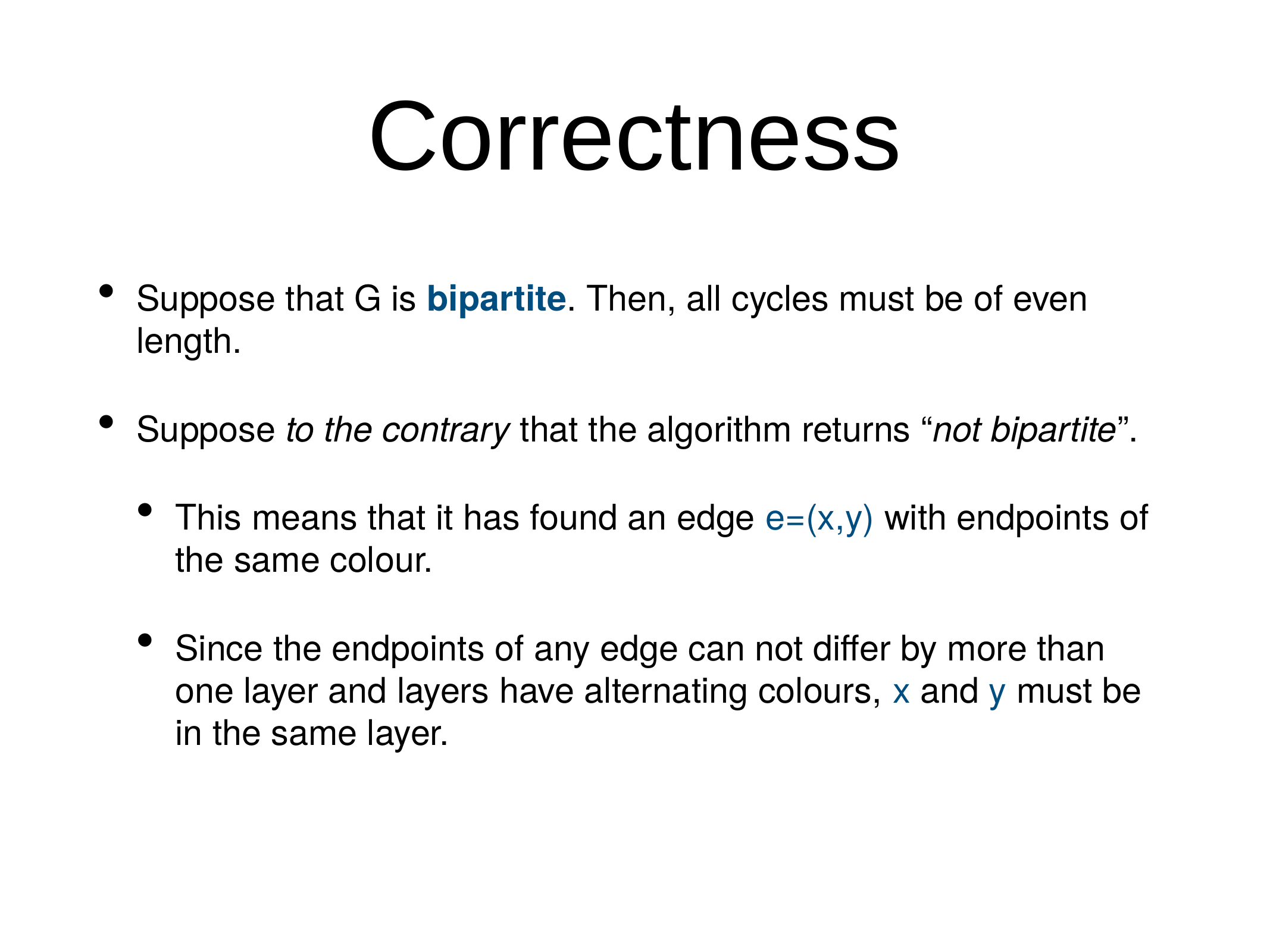

# Correctness
Suppose that G is bipartite. Then, all cycles must be of even length.
Suppose to the contrary that the algorithm returns “not bipartite”.
This means that it has found an edge e=(x,y) with endpoints of the same colour.
Since the endpoints of any edge can not differ by more than one layer and layers have alternating colours, x and y must be in the same layer.